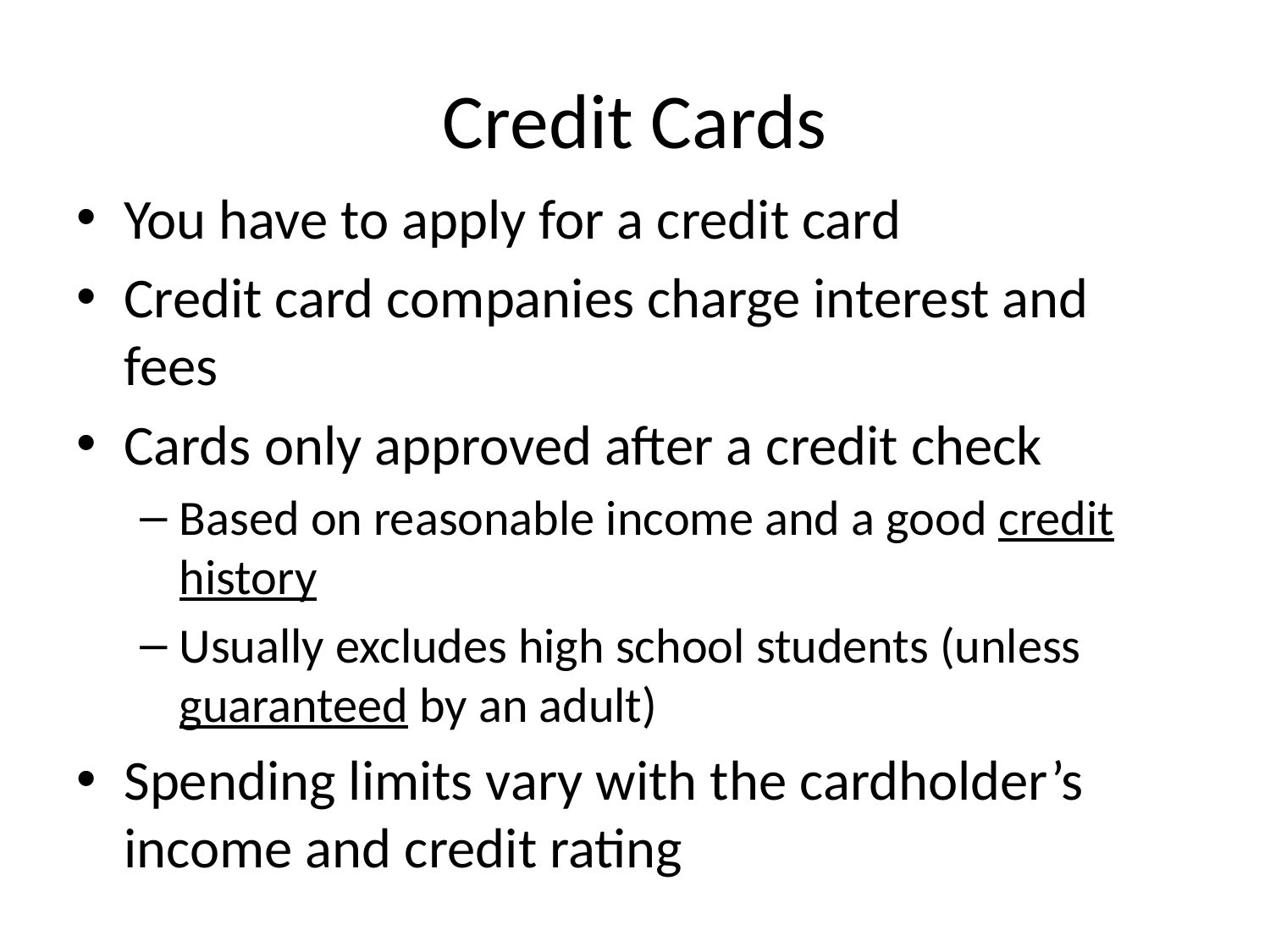

# Credit Cards
You have to apply for a credit card
Credit card companies charge interest and fees
Cards only approved after a credit check
Based on reasonable income and a good credit history
Usually excludes high school students (unless guaranteed by an adult)
Spending limits vary with the cardholder’s income and credit rating